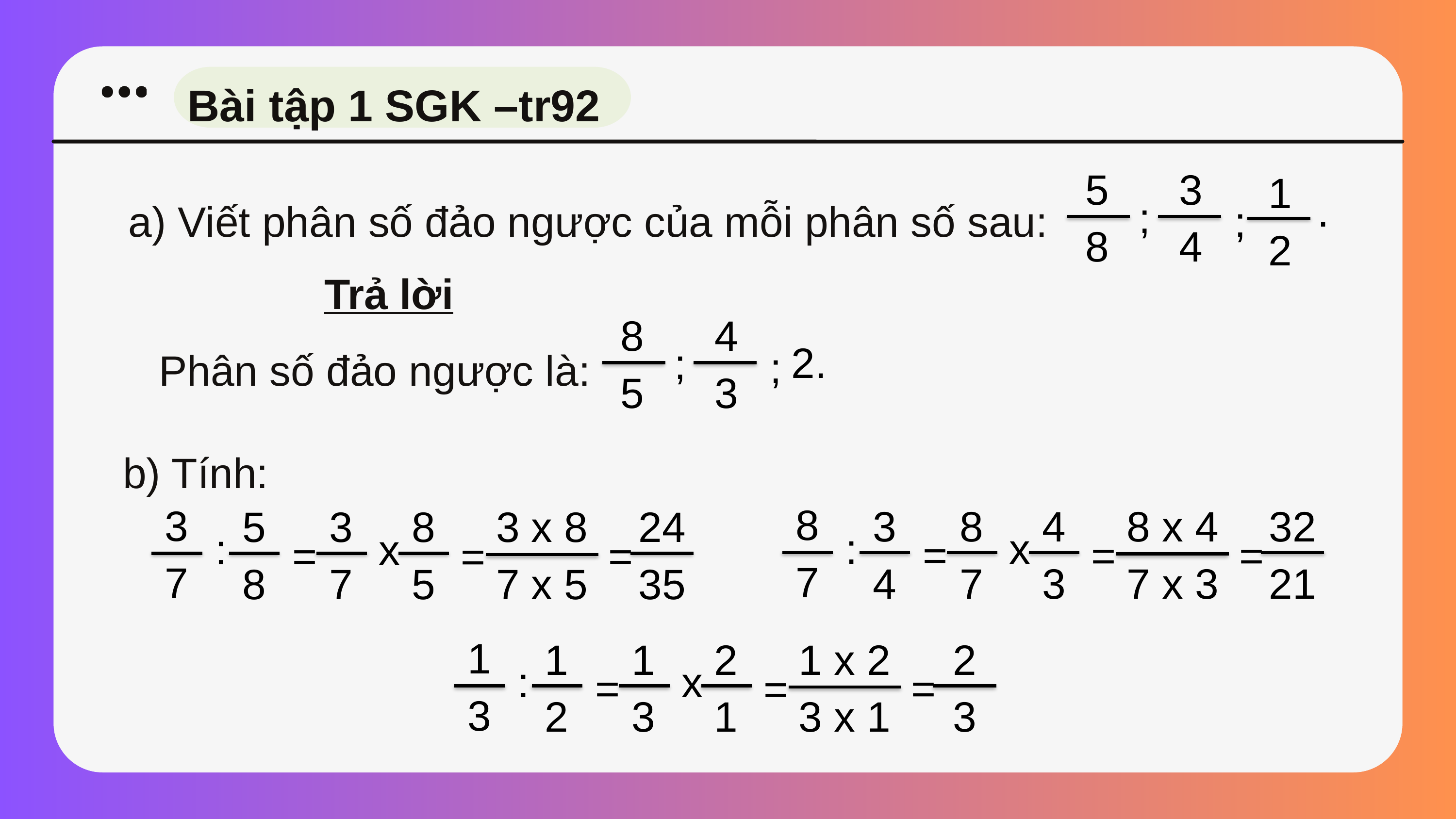

Bài tập 1 SGK –tr92

3
4
5
8
1
2
.
;
;
a) Viết phân số đảo ngược của mỗi phân số sau:
Trả lời
Phân số đảo ngược là:
4
3
8
5
2.
;
;
b) Tính:
8
7
3
4
:
3
7
5
8
:
8
7
4
3
x
=
8 x 4
7 x 3
=
32
21
=
3
7
8
5
x
=
3 x 8
7 x 5
=
24
35
=
1
3
1
2
:
1
3
2
1
x
=
1 x 2
3 x 1
=
2
3
=